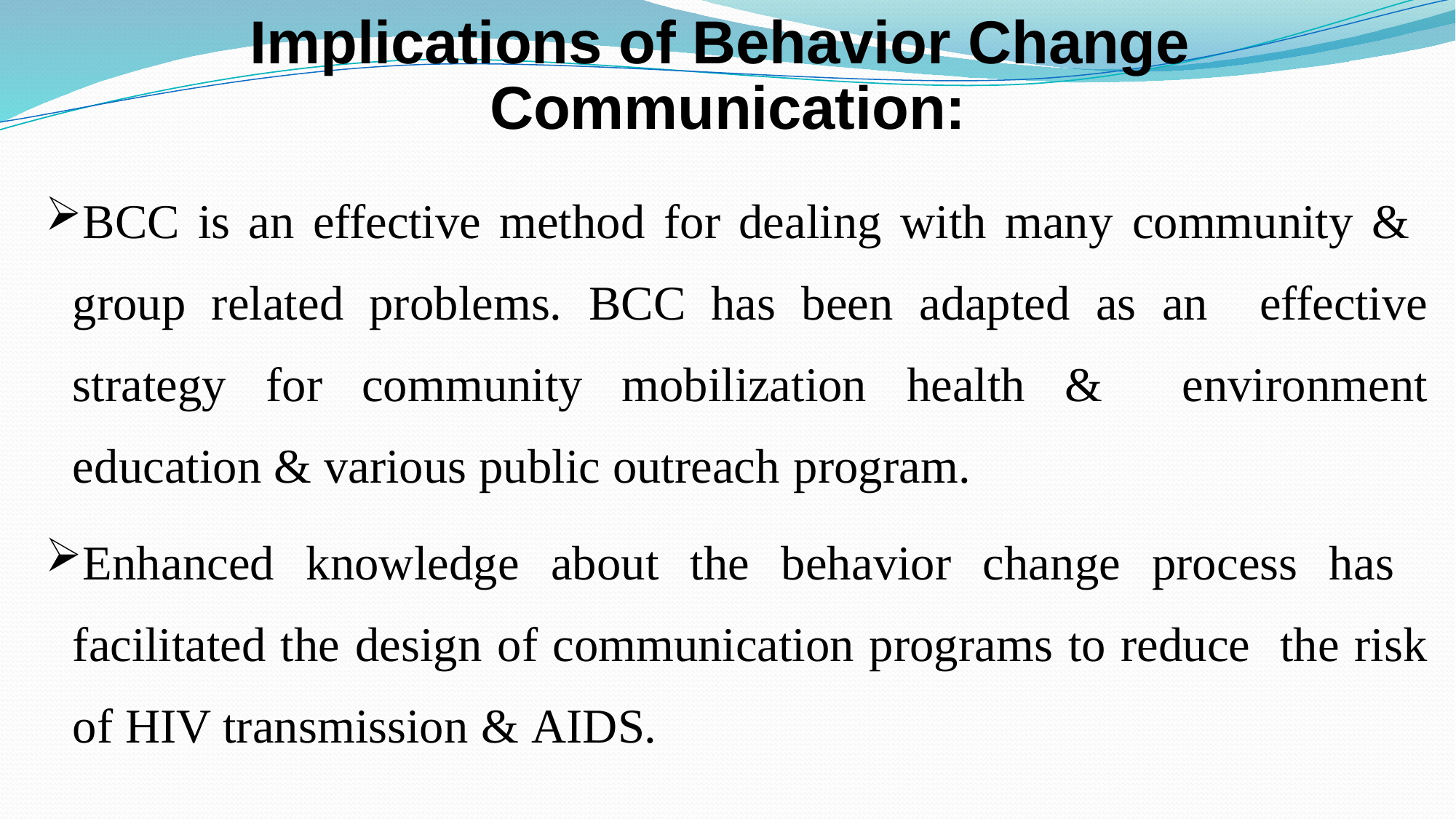

# Implications of Behavior Change  Communication:
BCC is an effective method for dealing with many community &  group related problems. BCC has been adapted as an  effective strategy for community mobilization health &  environment education & various public outreach program.
Enhanced knowledge about the behavior change process has  facilitated the design of communication programs to reduce  the risk of HIV transmission & AIDS.